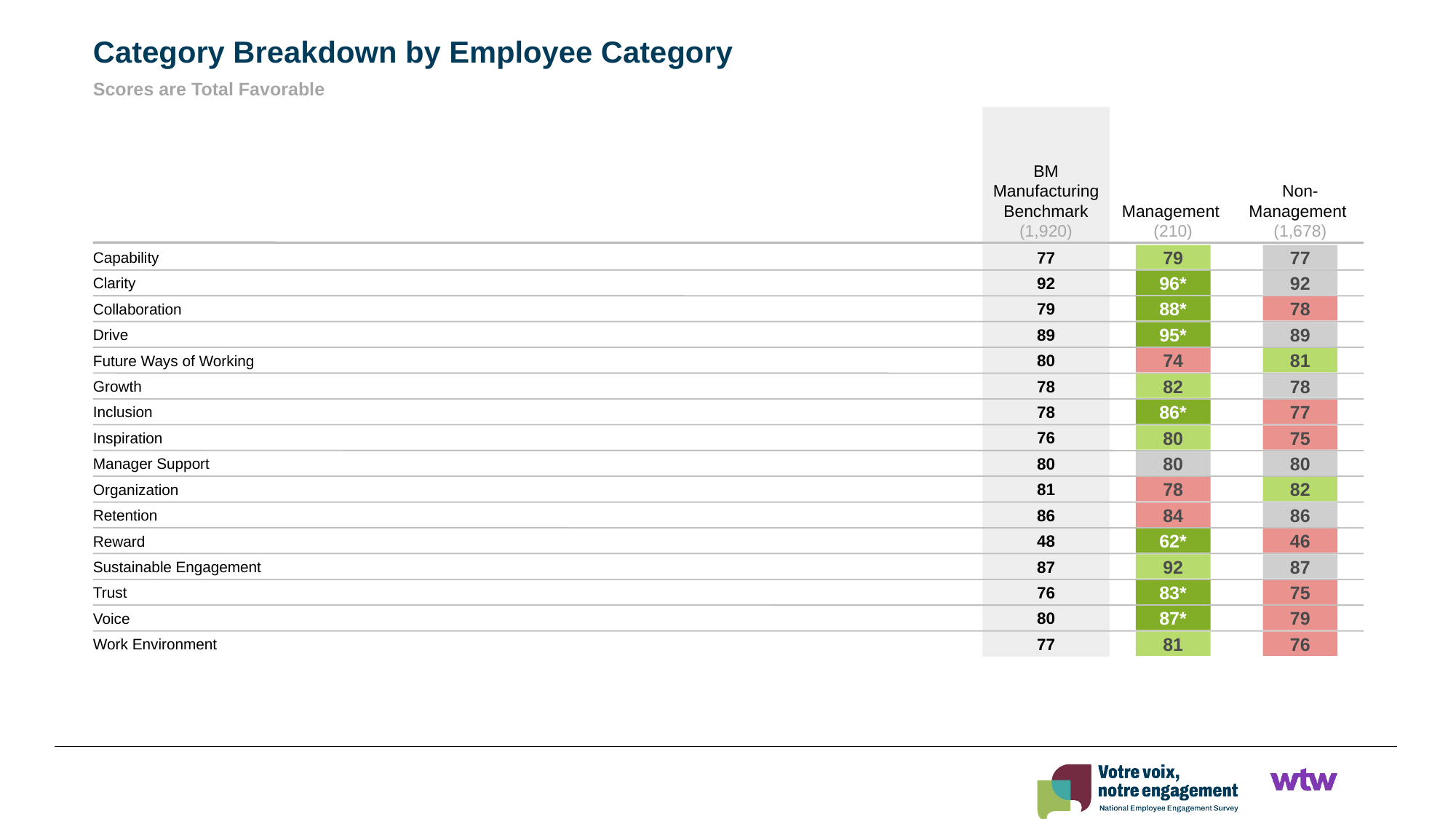

Category Breakdown by Employee Category
Scores are Total Favorable

BM Manufacturing Benchmark
(1,920)
Management
(210)
Non-Management
(1,678)

77
Capability
79
77

92
Clarity
96*
92

79
Collaboration
88*
78

89
Drive
95*
89

80
Future Ways of Working
74
81

78
Growth
82
78

78
Inclusion
86*
77

76
Inspiration
80
75

80
Manager Support
80
80

81
Organization
78
82

86
Retention
84
86

48
Reward
62*
46

87
Sustainable Engagement
92
87

76
Trust
83*
75

80
Voice
87*
79

77
Work Environment
81
76